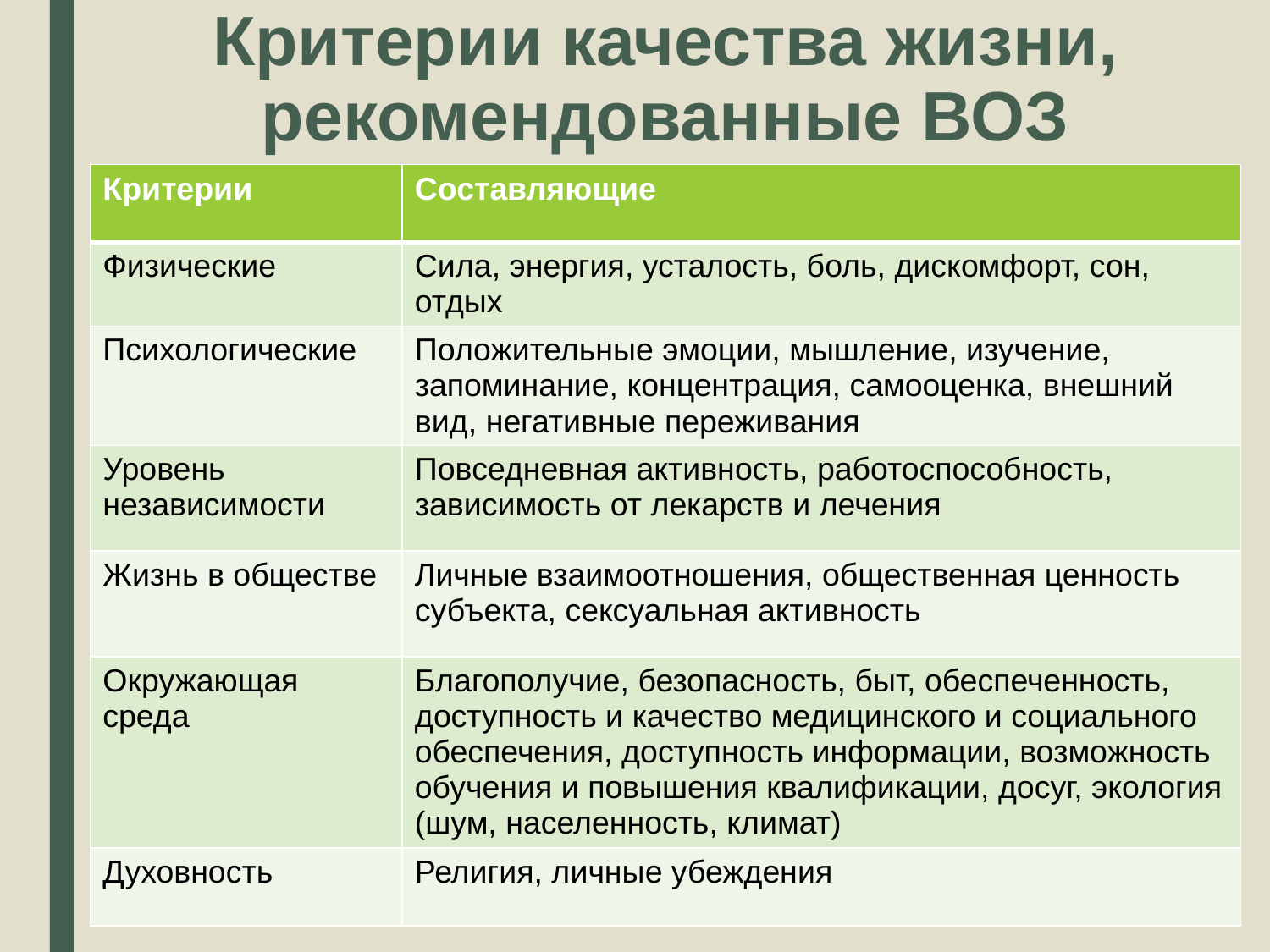

# Критерии качества жизни, рекомендованные ВОЗ
| Критерии | Составляющие |
| --- | --- |
| Физические | Сила, энергия, усталость, боль, дискомфорт, сон, отдых |
| Психологические | Положительные эмоции, мышление, изучение, запоминание, концентрация, самооценка, внешний вид, негативные переживания |
| Уровень независимости | Повседневная активность, работоспособность, зависимость от лекарств и лечения |
| Жизнь в обществе | Личные взаимоотношения, общественная ценность субъекта, сексуальная активность |
| Окружающая среда | Благополучие, безопасность, быт, обеспеченность, доступность и качество медицинского и социального обеспечения, доступность информации, возможность обучения и повышения квалификации, досуг, экология (шум, населенность, климат) |
| Духовность | Религия, личные убеждения |